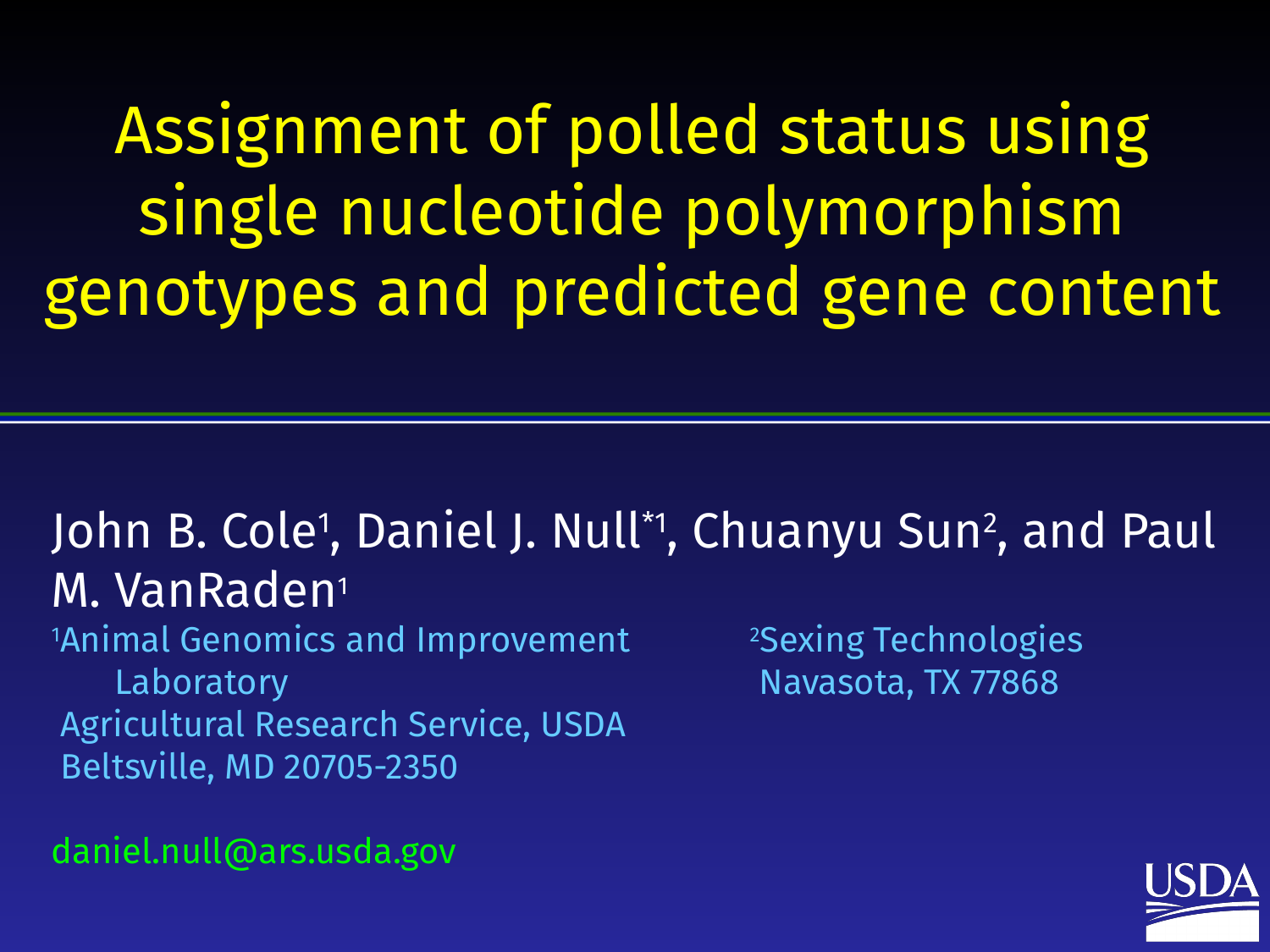

# Assignment of polled status using single nucleotide polymorphism genotypes and predicted gene content